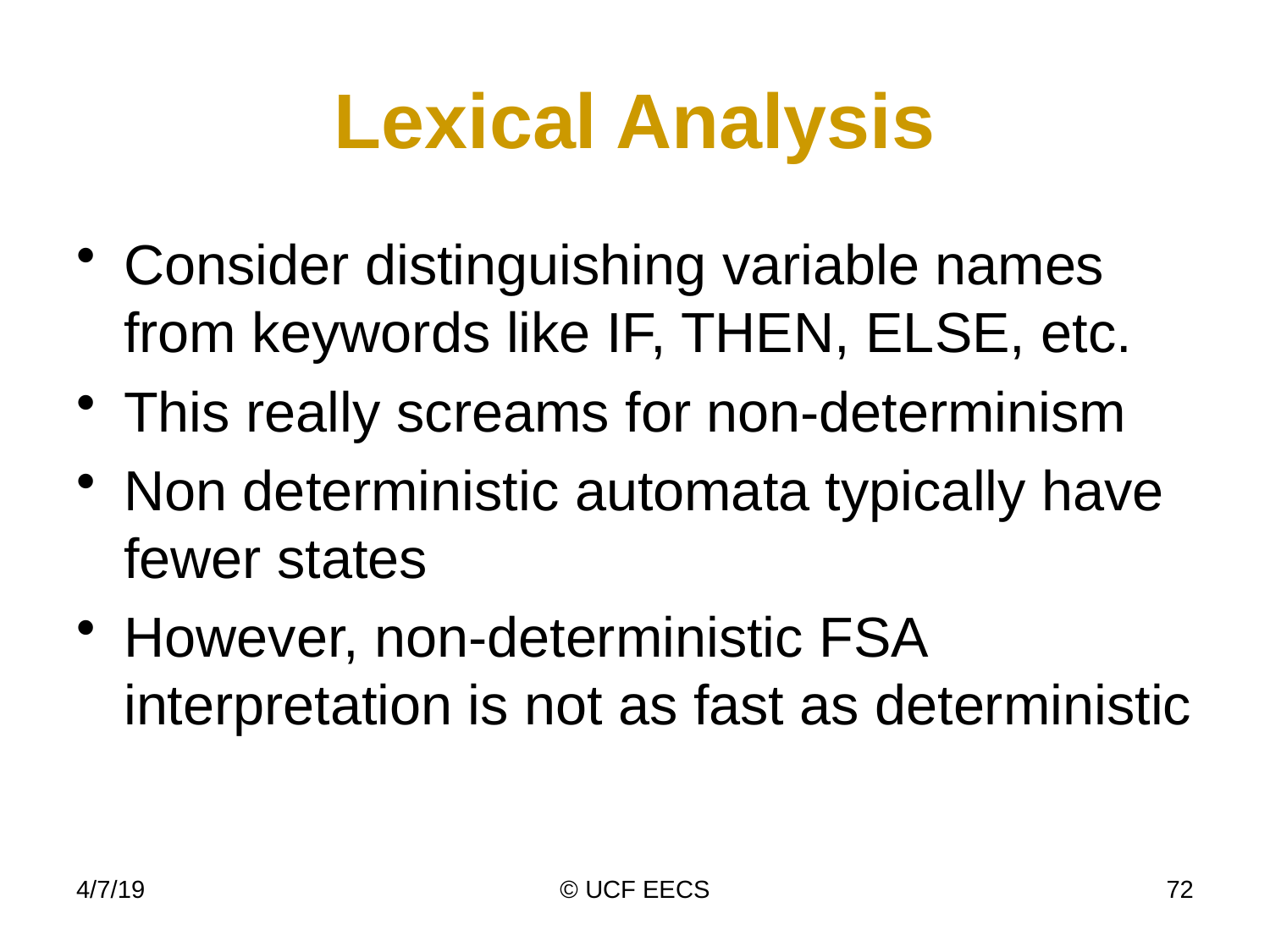

# Lexical Analysis
Consider distinguishing variable names from keywords like IF, THEN, ELSE, etc.
This really screams for non-determinism
Non deterministic automata typically have fewer states
However, non-deterministic FSA interpretation is not as fast as deterministic
4/7/19
© UCF EECS
72